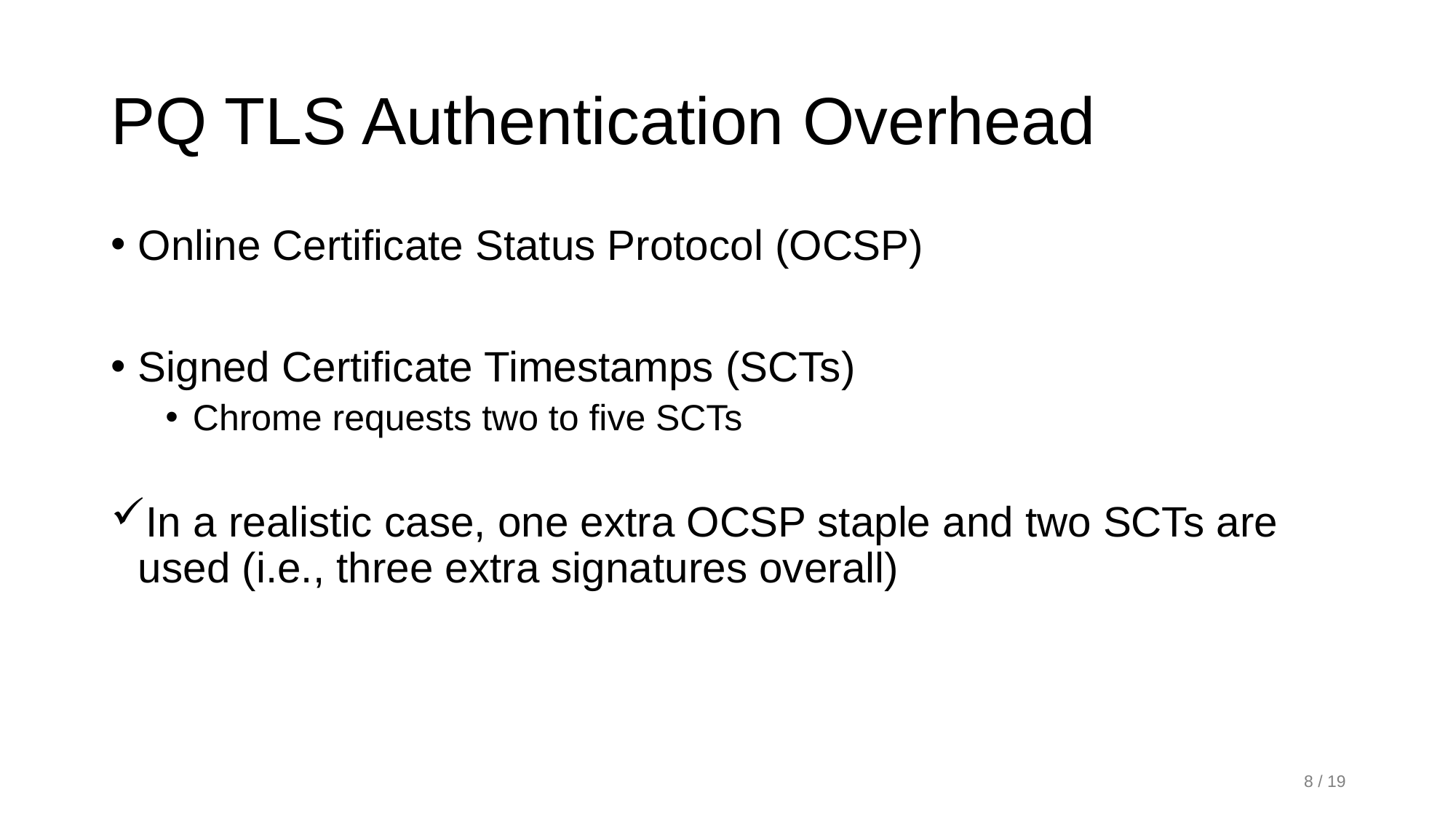

# PQ TLS Authentication Overhead
Online Certificate Status Protocol (OCSP)

Signed Certificate Timestamps (SCTs)
Chrome requests two to five SCTs

In a realistic case, one extra OCSP staple and two SCTs are used (i.e., three extra signatures overall)